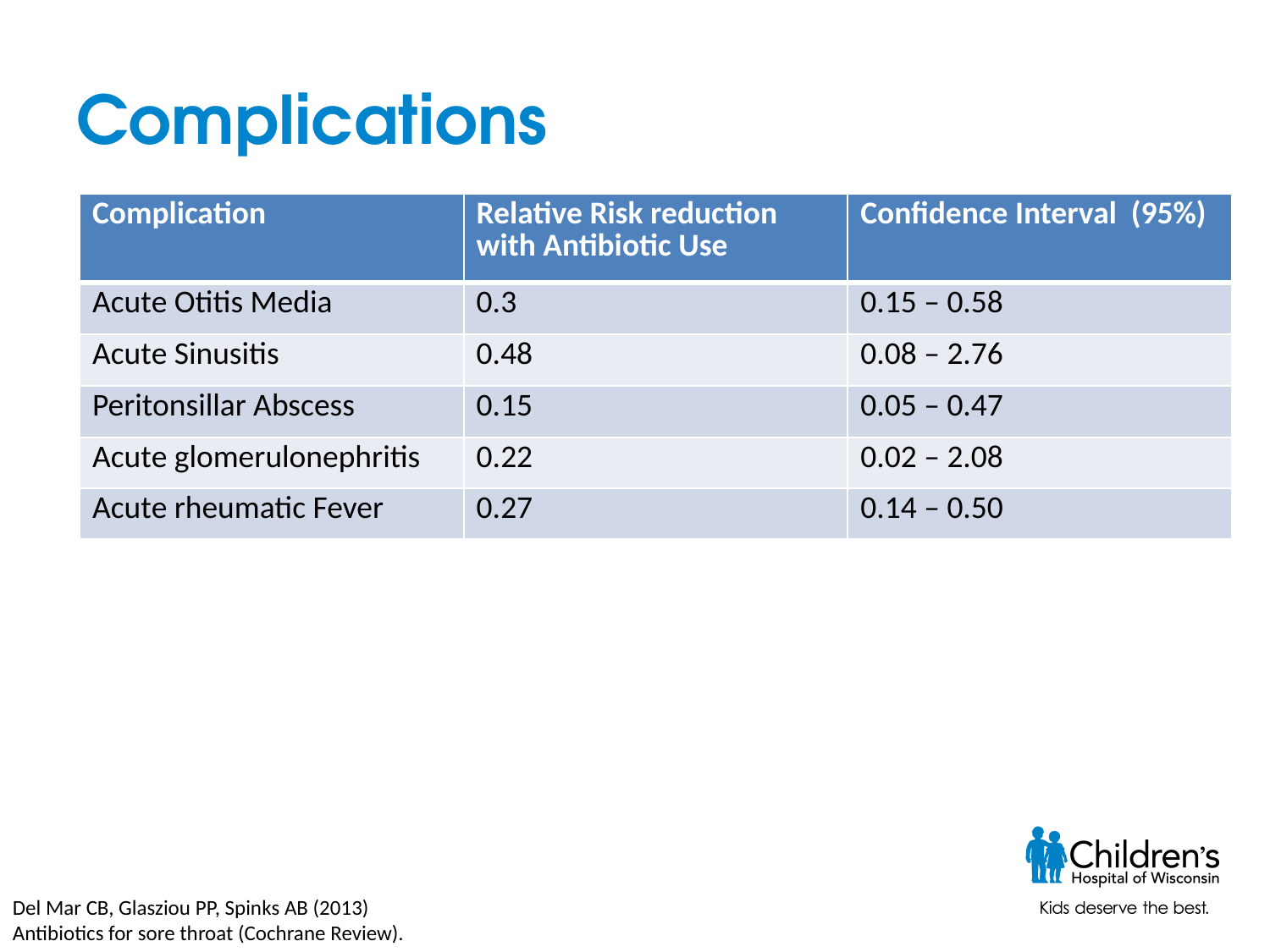

# Complications
| Complication | Relative Risk reduction with Antibiotic Use | Confidence Interval (95%) |
| --- | --- | --- |
| Acute Otitis Media | 0.3 | 0.15 – 0.58 |
| Acute Sinusitis | 0.48 | 0.08 – 2.76 |
| Peritonsillar Abscess | 0.15 | 0.05 – 0.47 |
| Acute glomerulonephritis | 0.22 | 0.02 – 2.08 |
| Acute rheumatic Fever | 0.27 | 0.14 – 0.50 |
Del Mar CB, Glasziou PP, Spinks AB (2013) Antibiotics for sore throat (Cochrane Review).